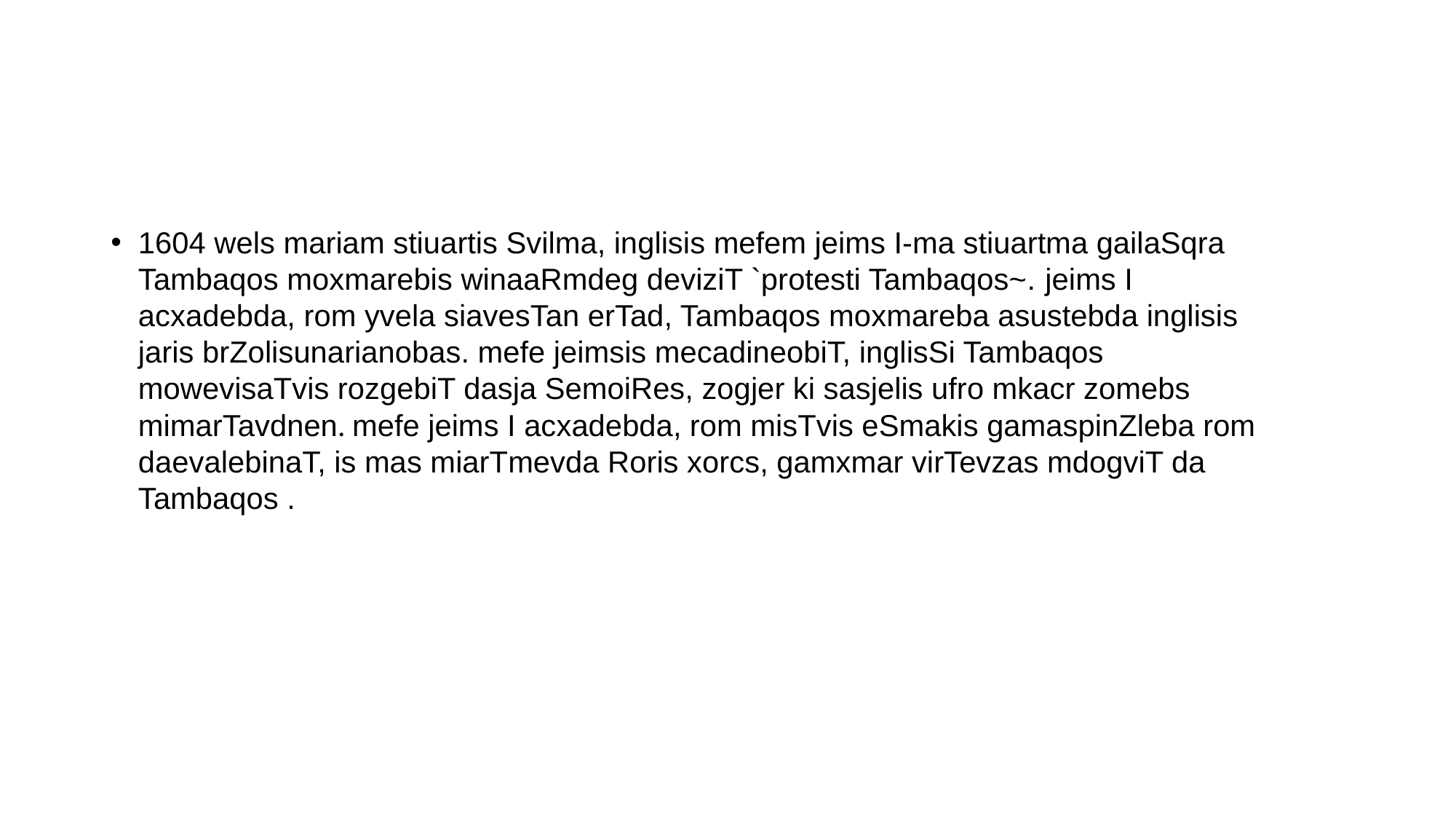

1604 wels mariam stiuartis Svilma, inglisis mefem jeims I-ma stiuartma gailaSqra Tambaqos moxmarebis winaaRmdeg deviziT `protesti Tambaqos~. jeims I acxadebda, rom yvela siavesTan erTad, Tambaqos moxmareba asustebda inglisis jaris brZolisunarianobas. mefe jeimsis mecadineobiT, inglisSi Tambaqos mowevisaTvis rozgebiT dasja SemoiRes, zogjer ki sasjelis ufro mkacr zomebs mimarTavdnen. mefe jeims I acxadebda, rom misTvis eSmakis gamaspinZleba rom daevalebinaT, is mas miarTmevda Roris xorcs, gamxmar virTevzas mdogviT da Tambaqos .